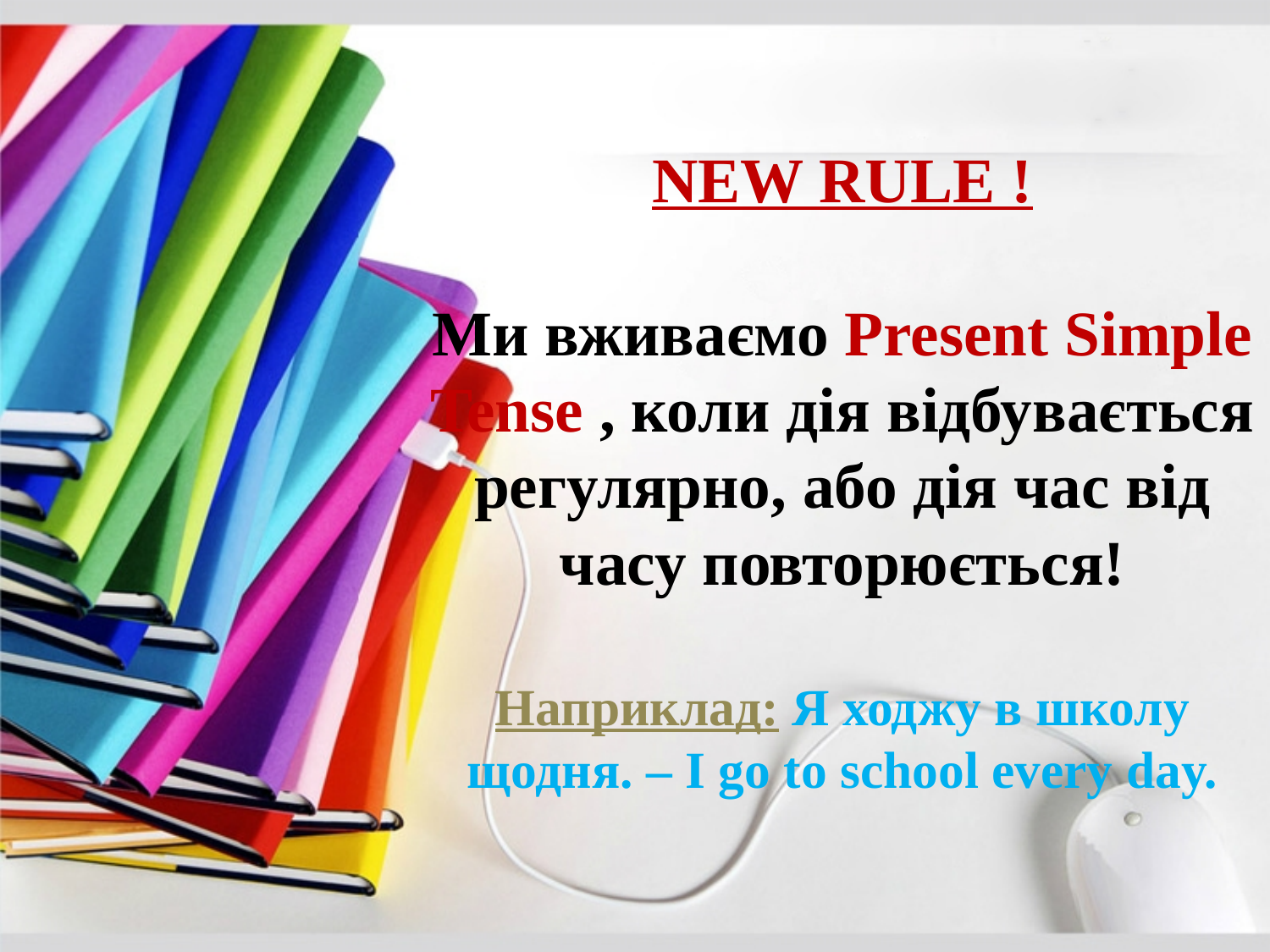

# NEW RULE ! Ми вживаємо Present Simple Tense , коли дія відбувається регулярно, або дія час від часу повторюється! Наприклад: Я ходжу в школу щодня. – I go to school every day.